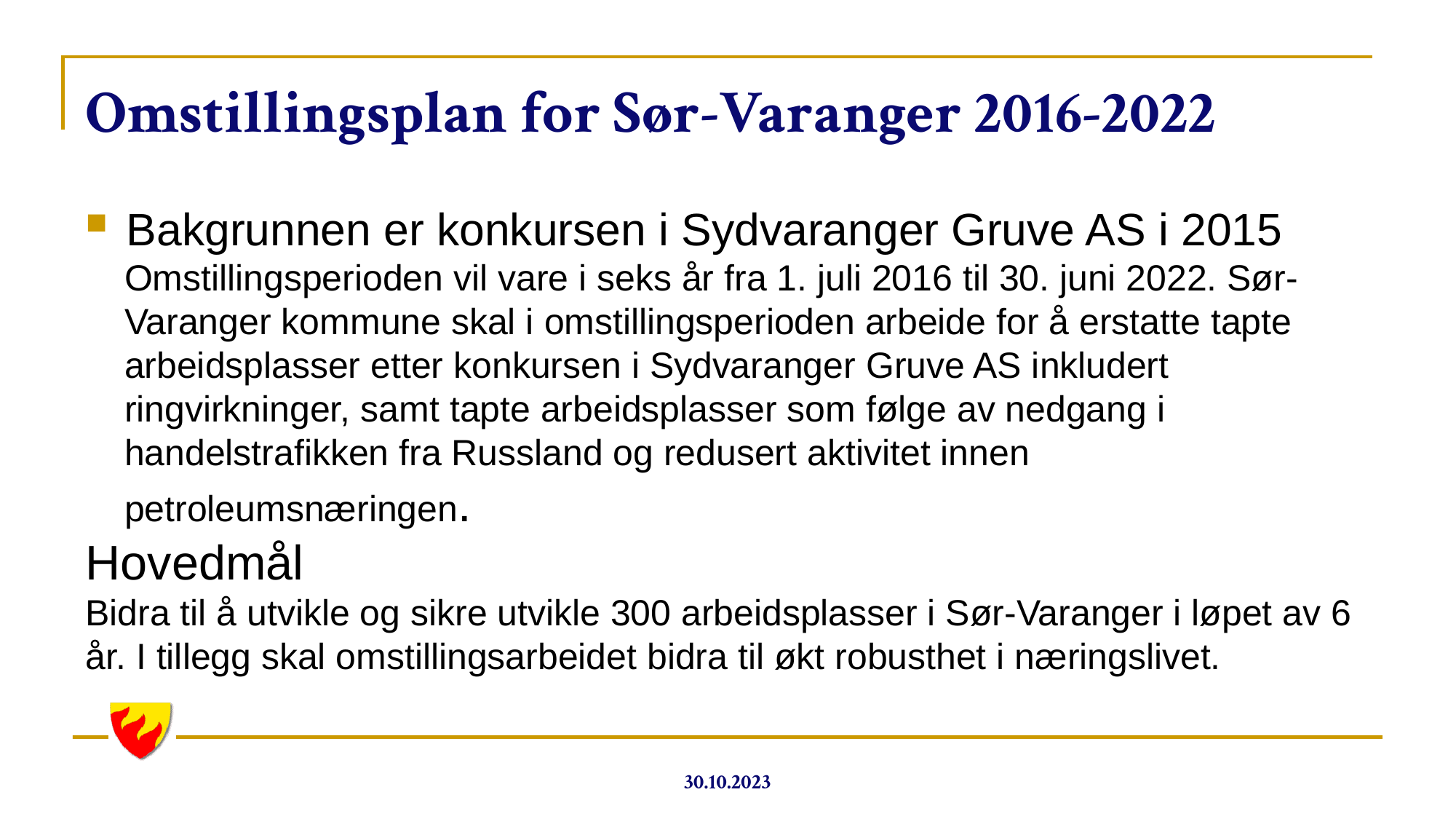

# Omstillingsplan for Sør-Varanger 2016-2022
Bakgrunnen er konkursen i Sydvaranger Gruve AS i 2015
Omstillingsperioden vil vare i seks år fra 1. juli 2016 til 30. juni 2022. Sør-Varanger kommune skal i omstillingsperioden arbeide for å erstatte tapte arbeidsplasser etter konkursen i Sydvaranger Gruve AS inkludert ringvirkninger, samt tapte arbeidsplasser som følge av nedgang i handelstrafikken fra Russland og redusert aktivitet innen petroleumsnæringen.
Hovedmål
Bidra til å utvikle og sikre utvikle 300 arbeidsplasser i Sør-Varanger i løpet av 6 år. I tillegg skal omstillingsarbeidet bidra til økt robusthet i næringslivet.
30.10.2023